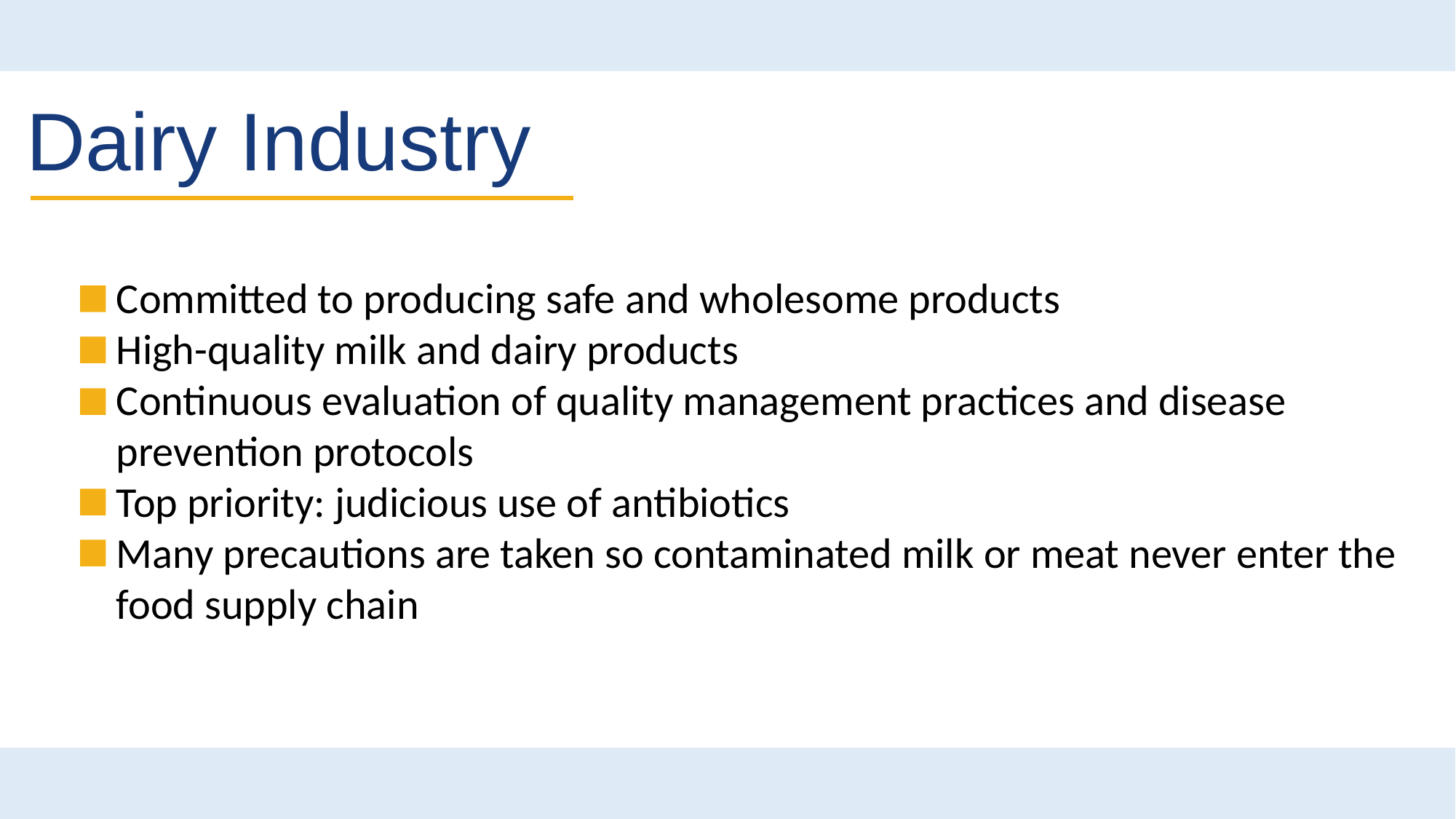

Dairy Industry
Committed to producing safe and wholesome products
High-quality milk and dairy products
Continuous evaluation of quality management practices and disease prevention protocols
Top priority: judicious use of antibiotics
Many precautions are taken so contaminated milk or meat never enter the food supply chain